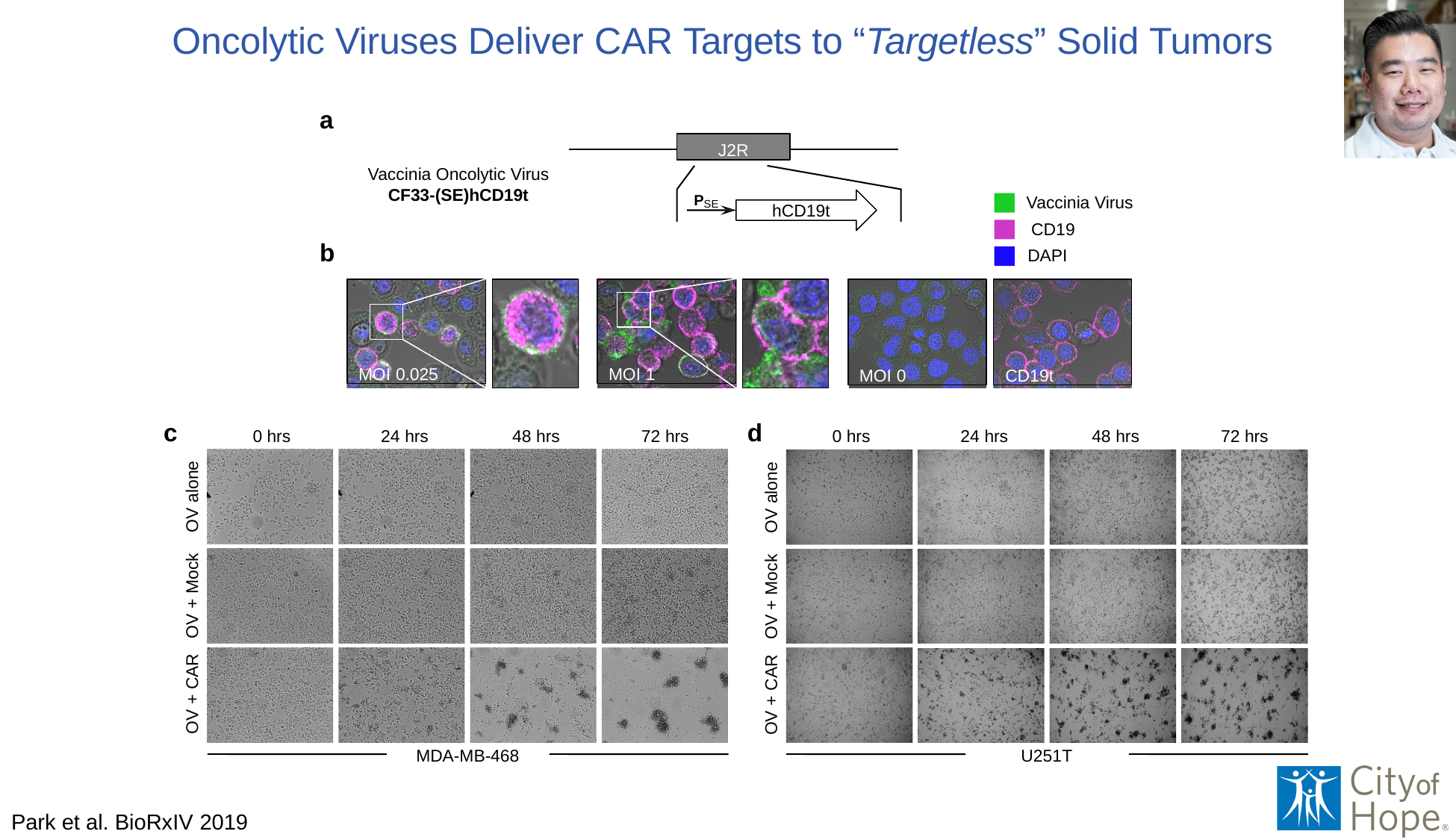

# Oncolytic Viruses Deliver CAR Targets to “Targetless” Solid Tumors
a
J2R

Vaccinia Oncolytic Virus
CF33-(SE)hCD19t

PSE
Vaccinia Virus  CD19
DAPI

hCD19t

b

MOI 0.025

MOI 1

MOI 0

CD19t

c
d
0 hrs
24 hrs
48 hrs
72 hrs
0 hrs
24 hrs
48 hrs
72 hrs

OV alone
OV alone

OV + Mock
OV + Mock

OV + CAR
OV + CAR
MDA-MB-468
U251T

Park et al. BioRxIV 2019